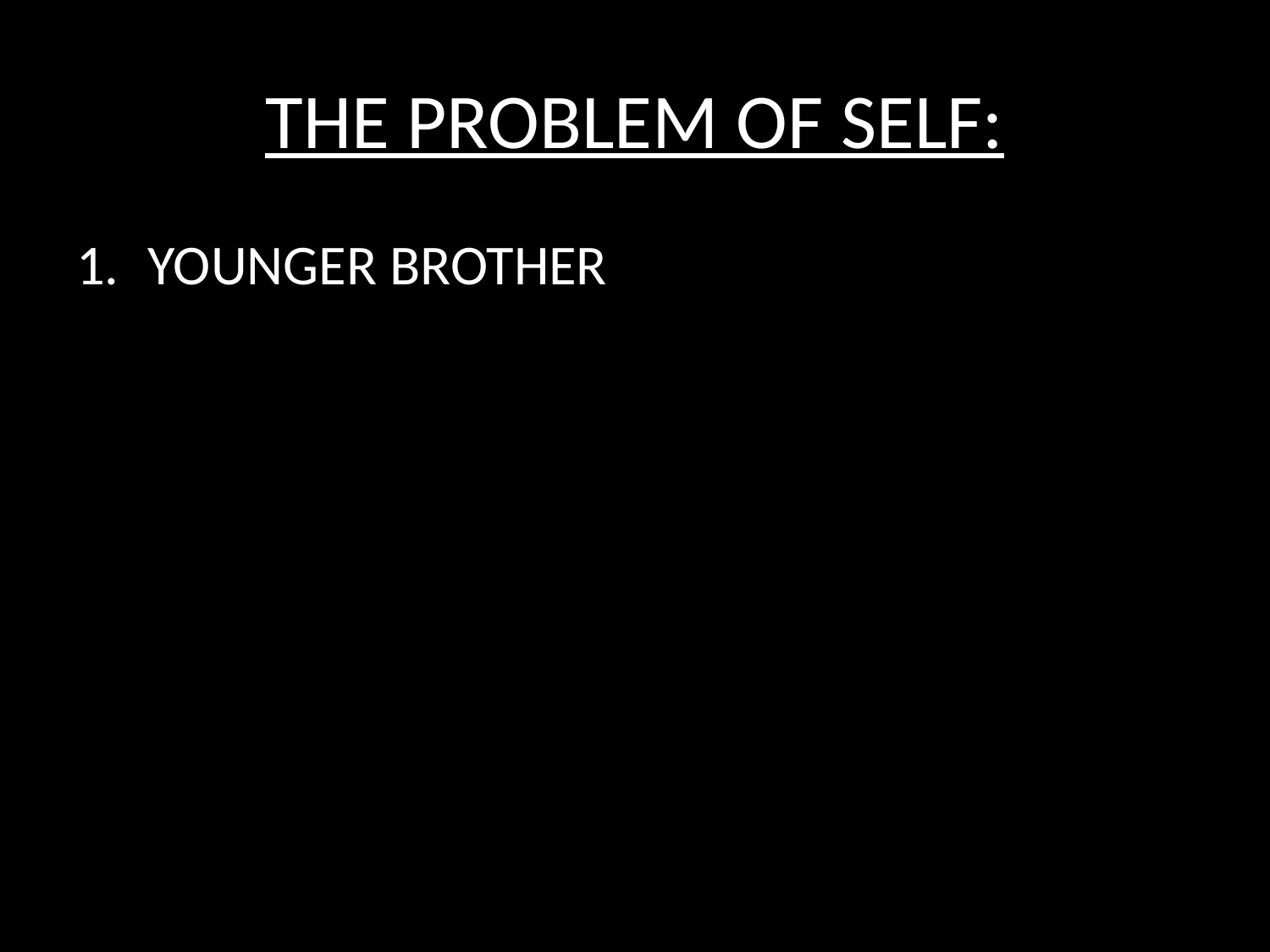

# THE PROBLEM OF SELF:
YOUNGER BROTHER